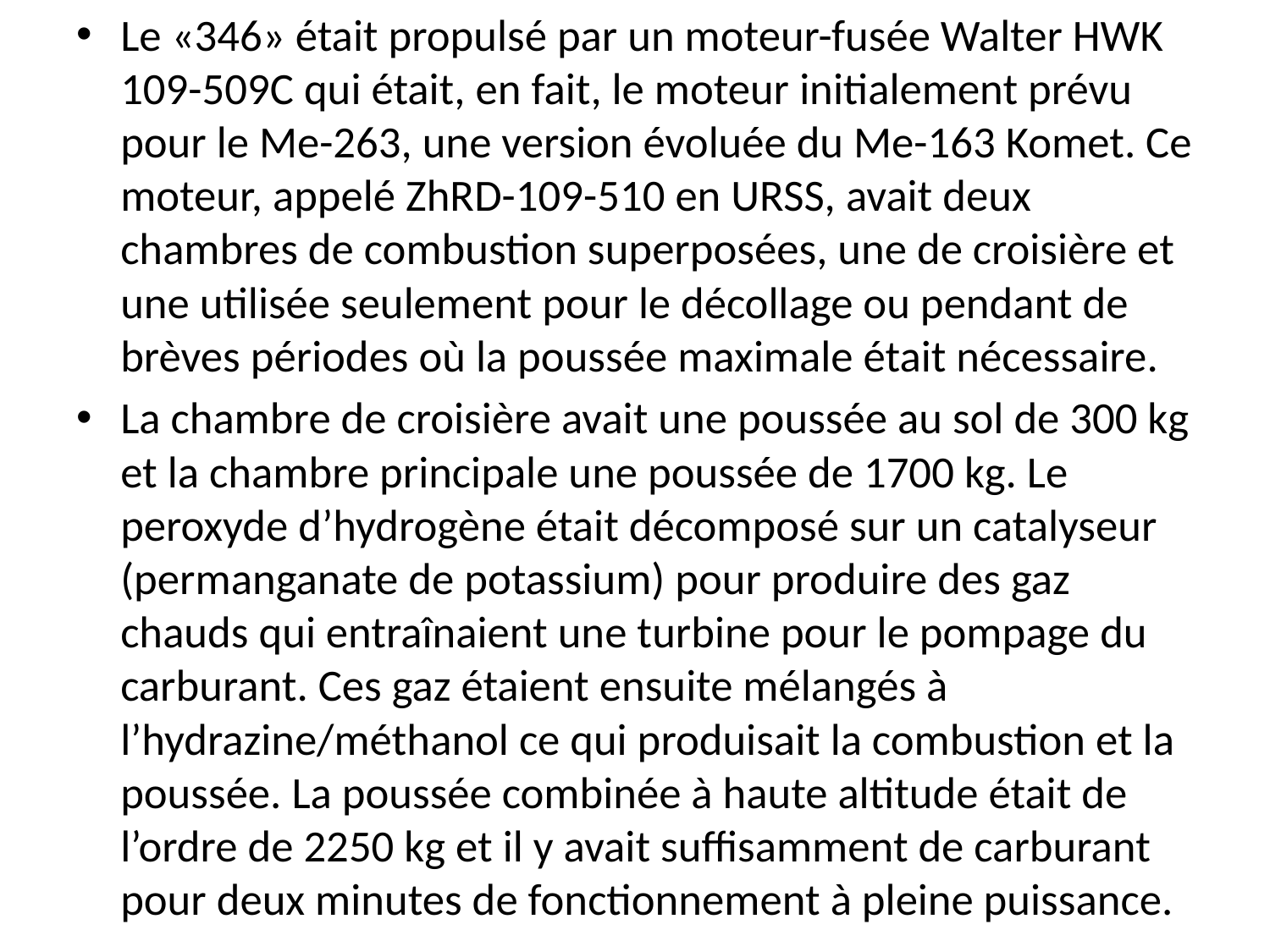

Le «346» était propulsé par un moteur-fusée Walter HWK 109-509C qui était, en fait, le moteur initialement prévu pour le Me-263, une version évoluée du Me-163 Komet. Ce moteur, appelé ZhRD-109-510 en URSS, avait deux chambres de combustion superposées, une de croisière et une utilisée seulement pour le décollage ou pendant de brèves périodes où la poussée maximale était nécessaire.
La chambre de croisière avait une poussée au sol de 300 kg et la chambre principale une poussée de 1700 kg. Le peroxyde d’hydrogène était décomposé sur un catalyseur (permanganate de potassium) pour produire des gaz chauds qui entraînaient une turbine pour le pompage du carburant. Ces gaz étaient ensuite mélangés à l’hydrazine/méthanol ce qui produisait la combustion et la poussée. La poussée combinée à haute altitude était de l’ordre de 2250 kg et il y avait suffisamment de carburant pour deux minutes de fonctionnement à pleine puissance.